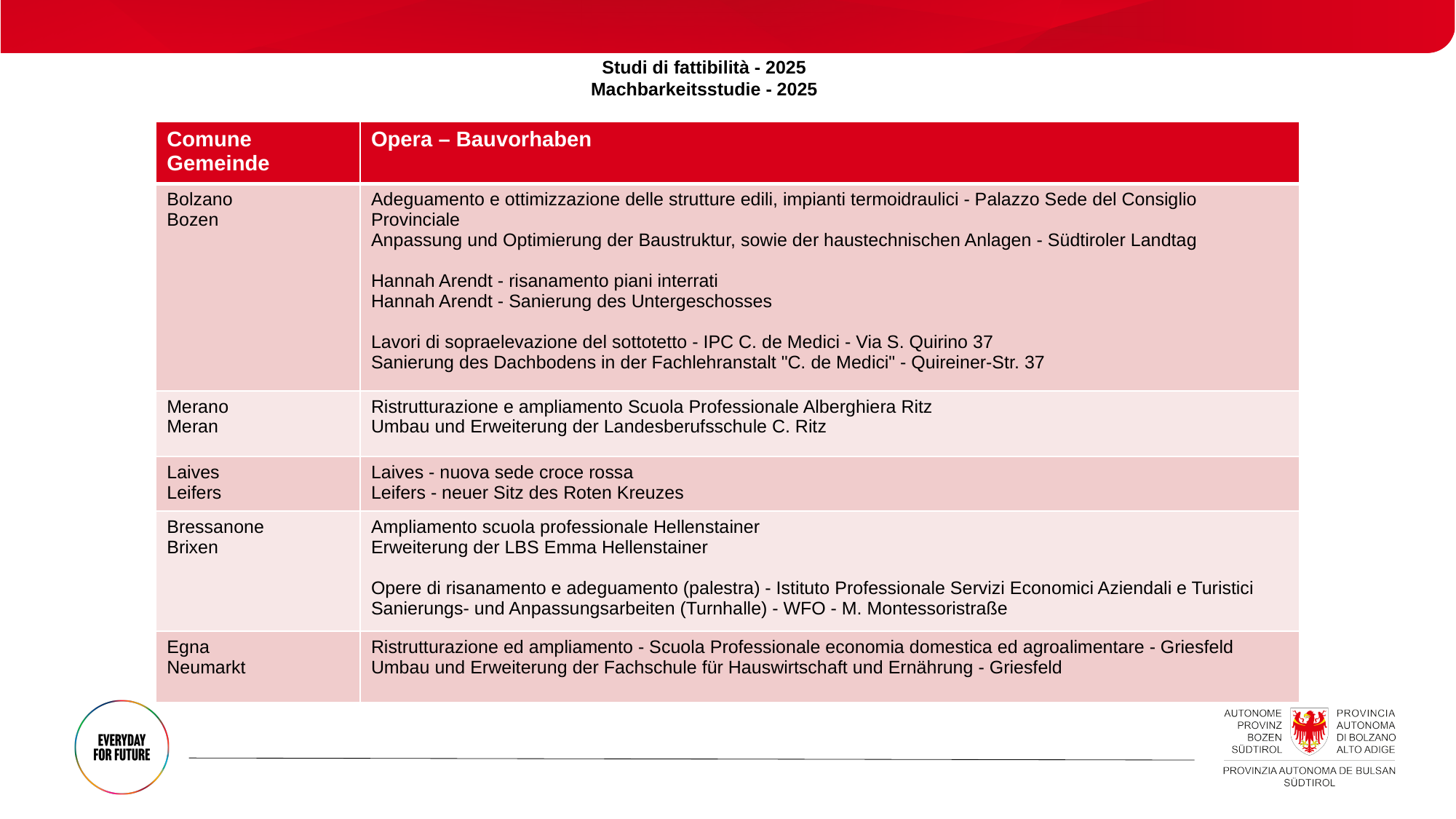

Studi di fattibilità - 2025
Machbarkeitsstudie - 2025
| Comune Gemeinde | Opera – Bauvorhaben |
| --- | --- |
| Bolzano Bozen | Adeguamento e ottimizzazione delle strutture edili, impianti termoidraulici - Palazzo Sede del Consiglio Provinciale Anpassung und Optimierung der Baustruktur, sowie der haustechnischen Anlagen - Südtiroler Landtag Hannah Arendt - risanamento piani interrati Hannah Arendt - Sanierung des Untergeschosses Lavori di sopraelevazione del sottotetto - IPC C. de Medici - Via S. Quirino 37 Sanierung des Dachbodens in der Fachlehranstalt "C. de Medici" - Quireiner-Str. 37 |
| Merano Meran | Ristrutturazione e ampliamento Scuola Professionale Alberghiera Ritz Umbau und Erweiterung der Landesberufsschule C. Ritz |
| Laives Leifers | Laives - nuova sede croce rossa Leifers - neuer Sitz des Roten Kreuzes |
| Bressanone Brixen | Ampliamento scuola professionale Hellenstainer Erweiterung der LBS Emma Hellenstainer Opere di risanamento e adeguamento (palestra) - Istituto Professionale Servizi Economici Aziendali e Turistici Sanierungs- und Anpassungsarbeiten (Turnhalle) - WFO - M. Montessoristraße |
| Egna Neumarkt | Ristrutturazione ed ampliamento - Scuola Professionale economia domestica ed agroalimentare - Griesfeld Umbau und Erweiterung der Fachschule für Hauswirtschaft und Ernährung - Griesfeld |